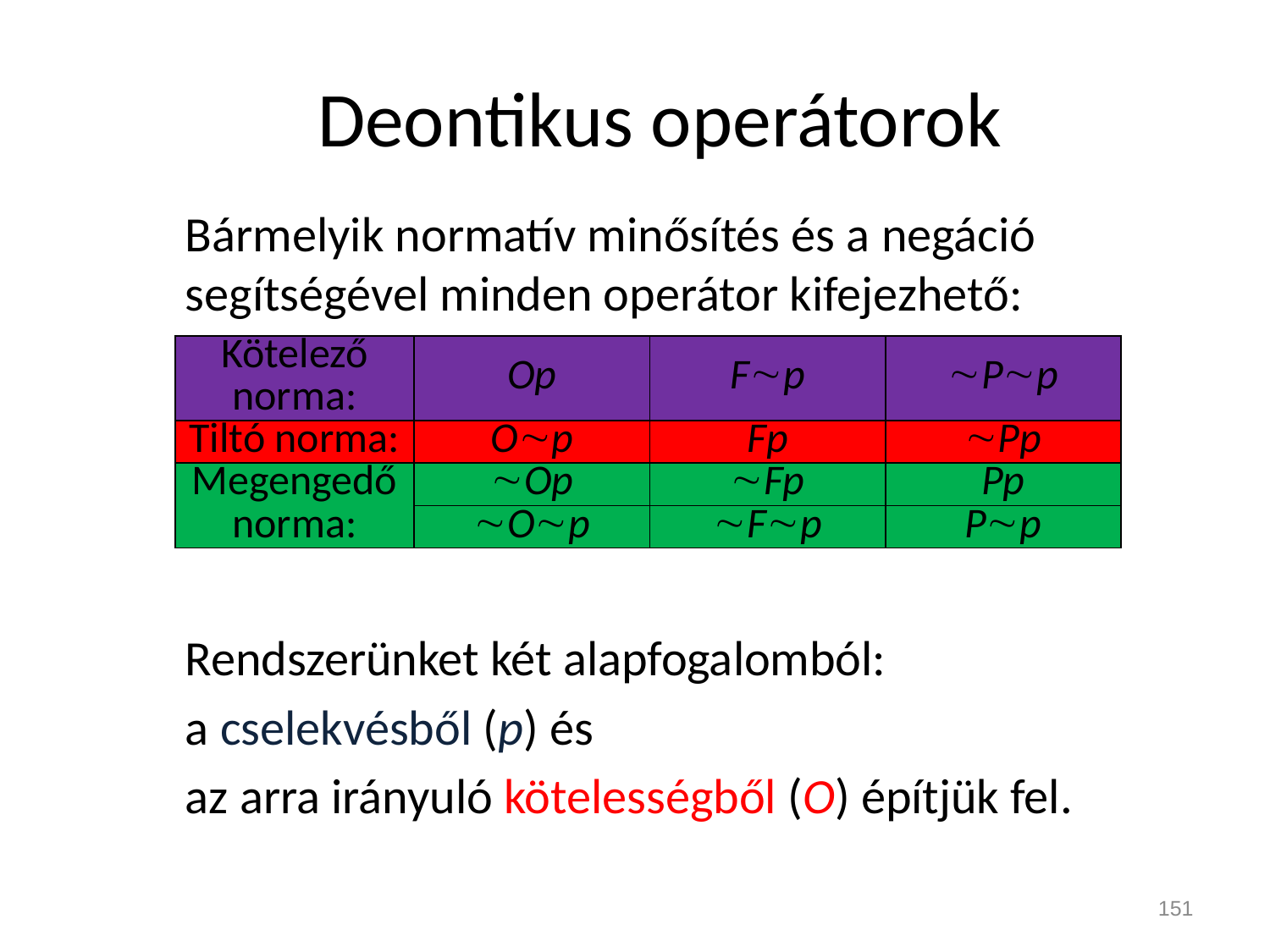

# Deontikus operátorok
	Bármelyik normatív minősítés és a negáció segítségével minden operátor kifejezhető:

	Rendszerünket két alapfogalomból:
	a cselekvésből (p) és
	az arra irányuló kötelességből (O) építjük fel.

| Kötelező norma: | Op | F∼p | ∼P∼p |
| --- | --- | --- | --- |
| Tiltó norma: | O∼p | Fp | ∼Pp |
| Megengedő norma: | ∼Op | ∼Fp | Pp |
|  | ∼O∼p | ∼F∼p | P∼p |
151